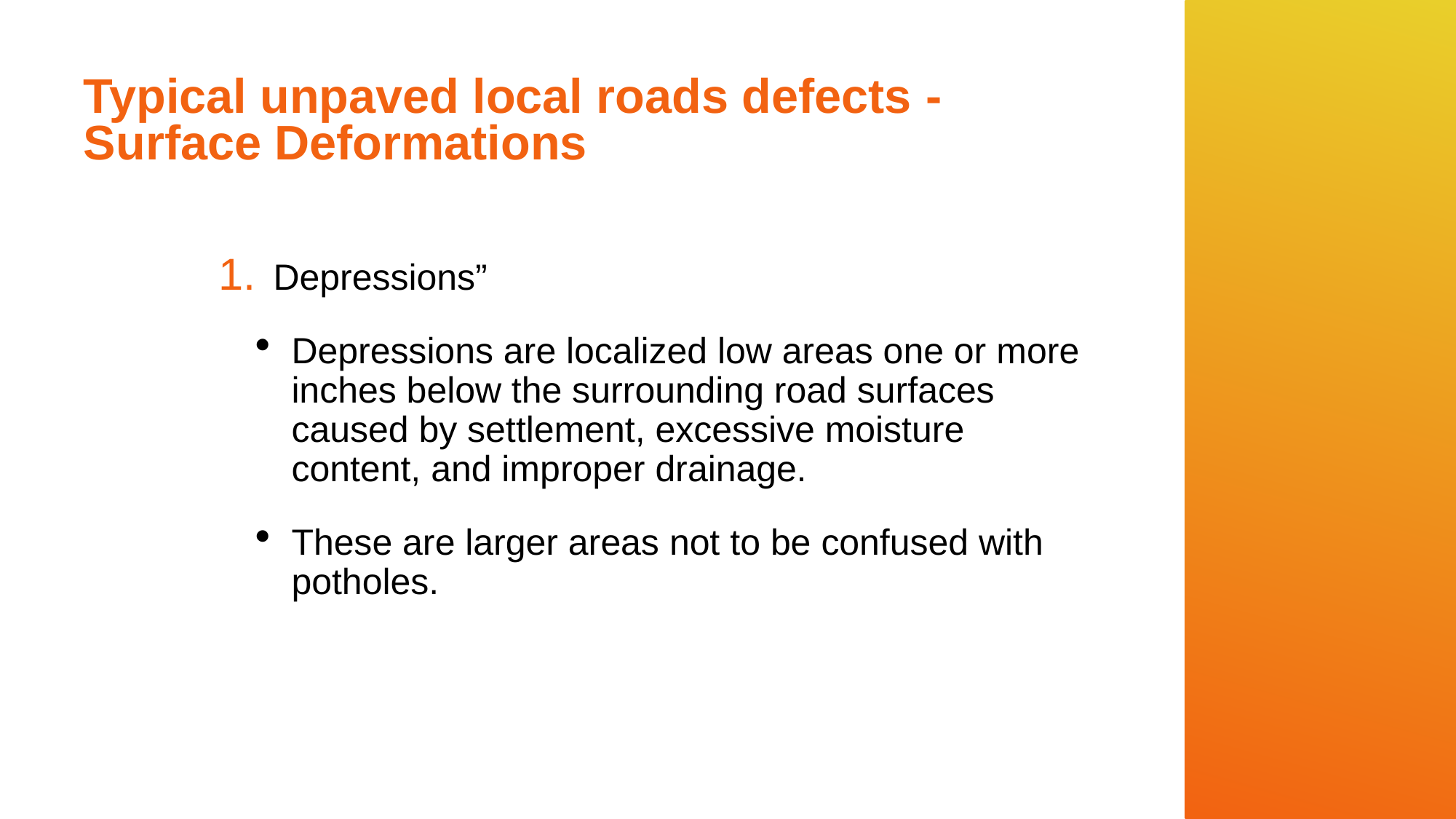

# Typical unpaved local roads defects - Surface Deformations
Depressions”
Depressions are localized low areas one or more inches below the surrounding road surfaces caused by settlement, excessive moisture content, and improper drainage.
These are larger areas not to be confused with potholes.